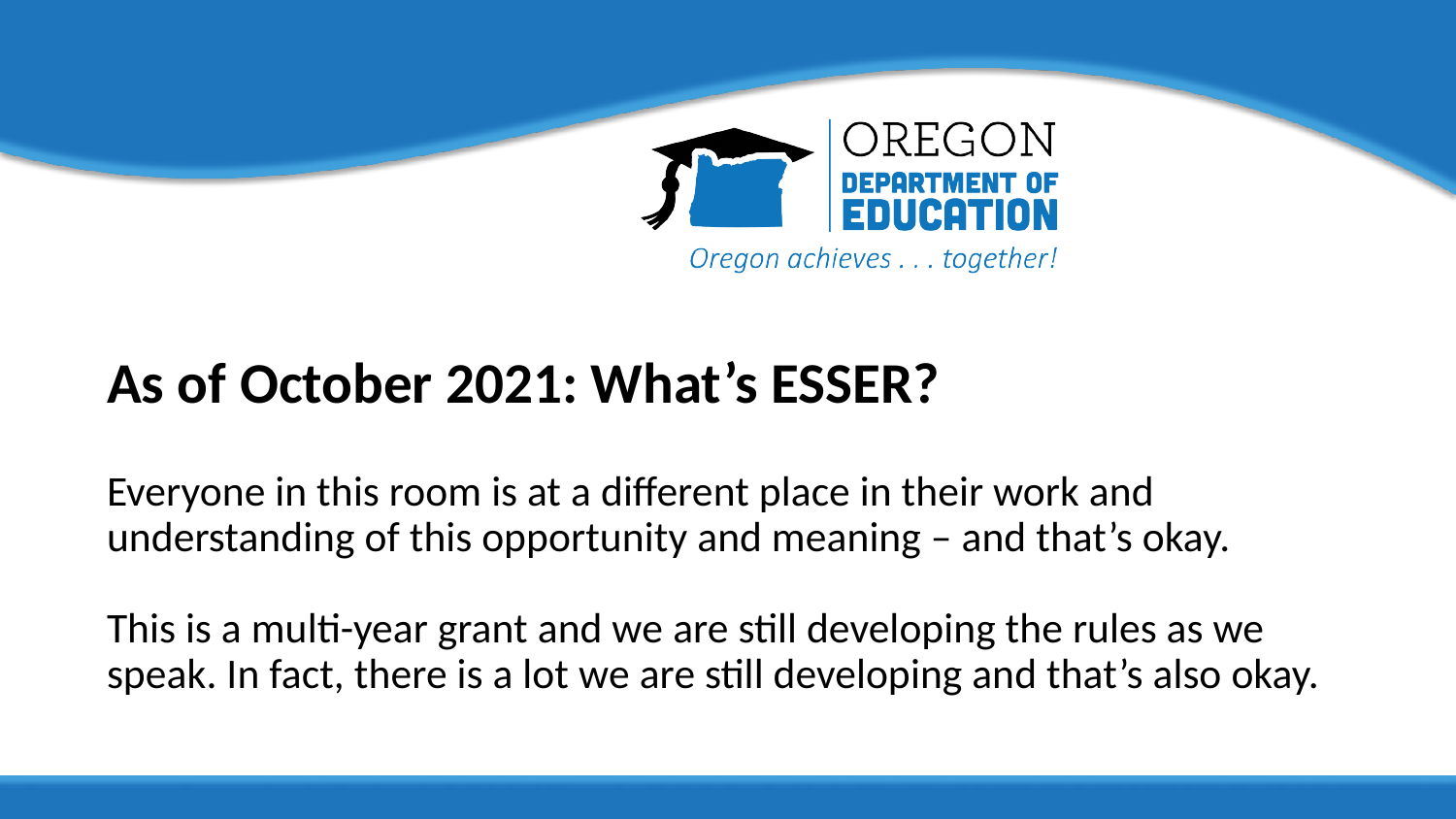

# As of October 2021: What’s ESSER? Everyone in this room is at a different place in their work and understanding of this opportunity and meaning – and that’s okay. This is a multi-year grant and we are still developing the rules as we speak. In fact, there is a lot we are still developing and that’s also okay.